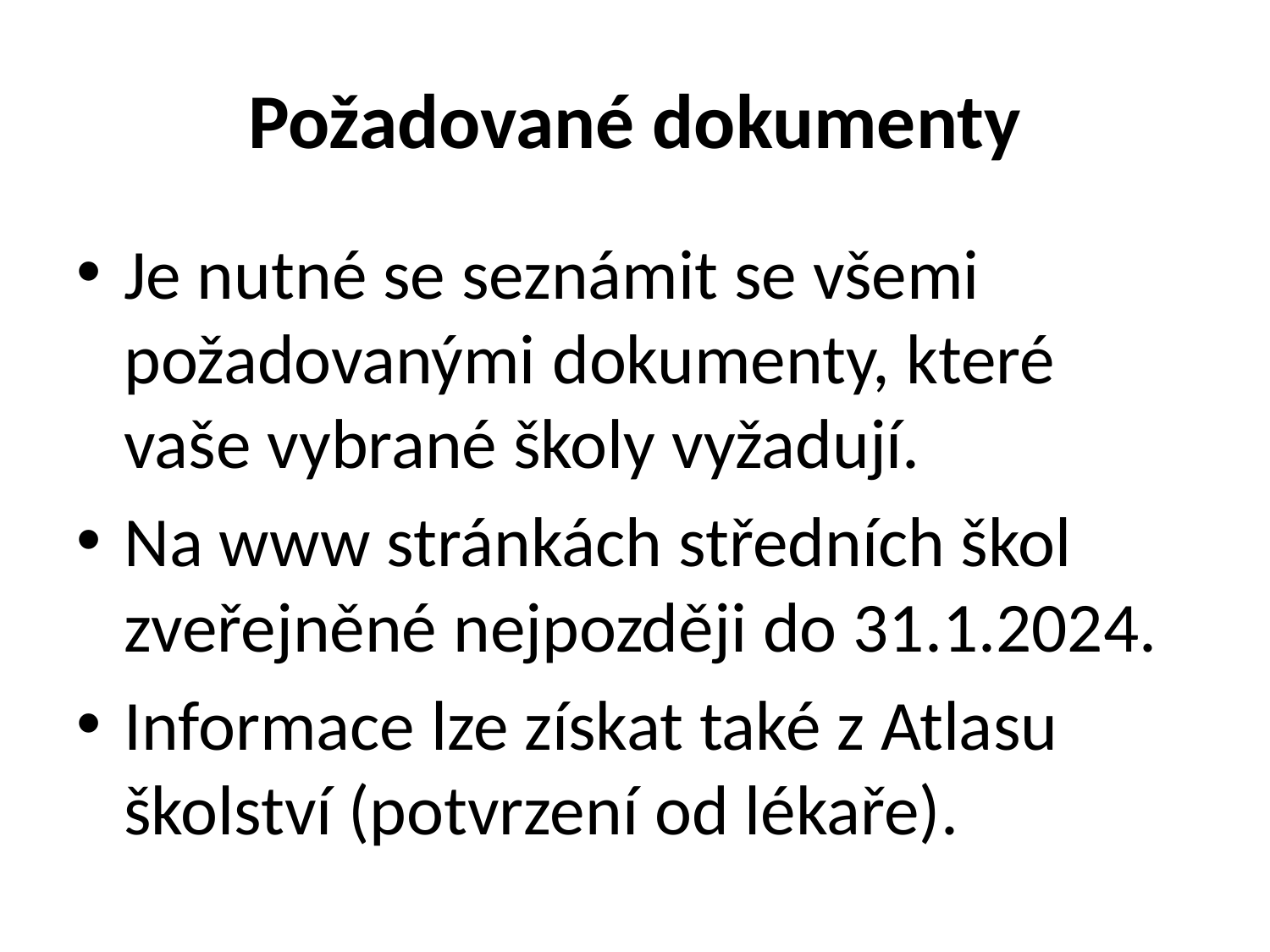

# Požadované dokumenty
Je nutné se seznámit se všemi požadovanými dokumenty, které vaše vybrané školy vyžadují.
Na www stránkách středních škol zveřejněné nejpozději do 31.1.2024.
Informace lze získat také z Atlasu školství (potvrzení od lékaře).